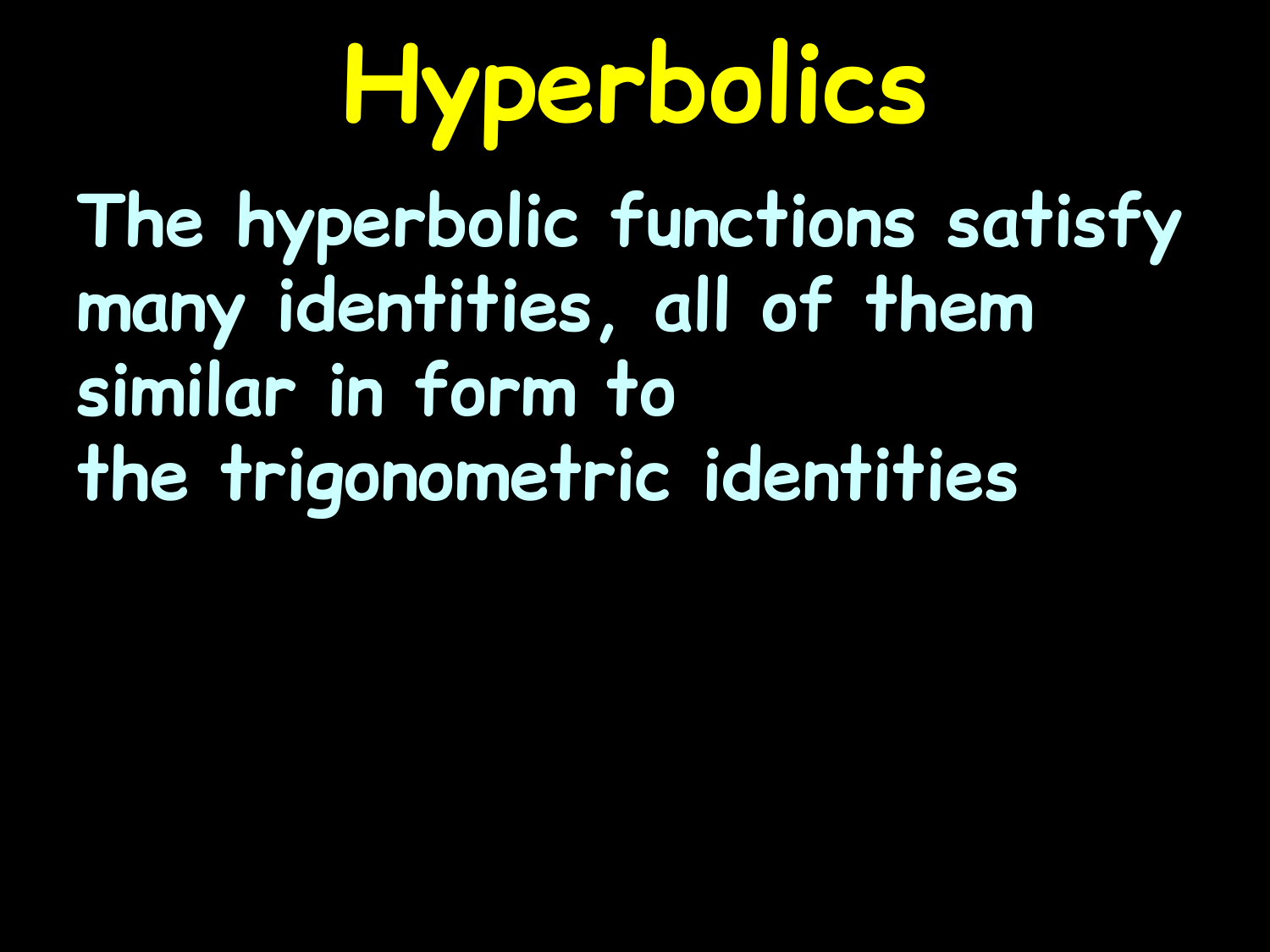

# Hyperbolics
The hyperbolic functions satisfy many identities, all of them similar in form to the trigonometric identities